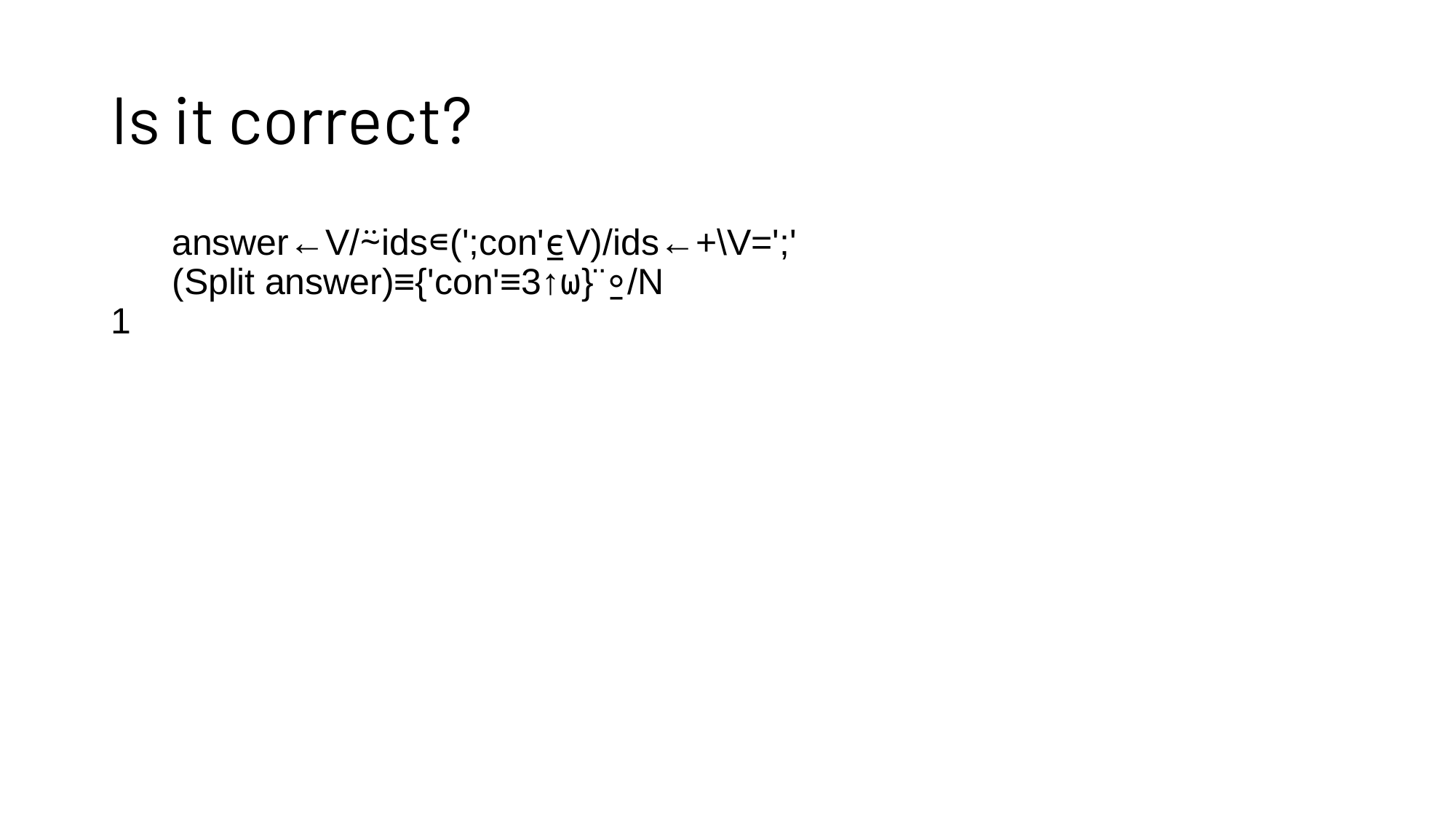

# Is it correct?
      answer←V/⍨ids∊(';con'⍷V)/ids←+\V=';'
      (Split answer)≡{'con'≡3↑⍵}¨⍛/N
1